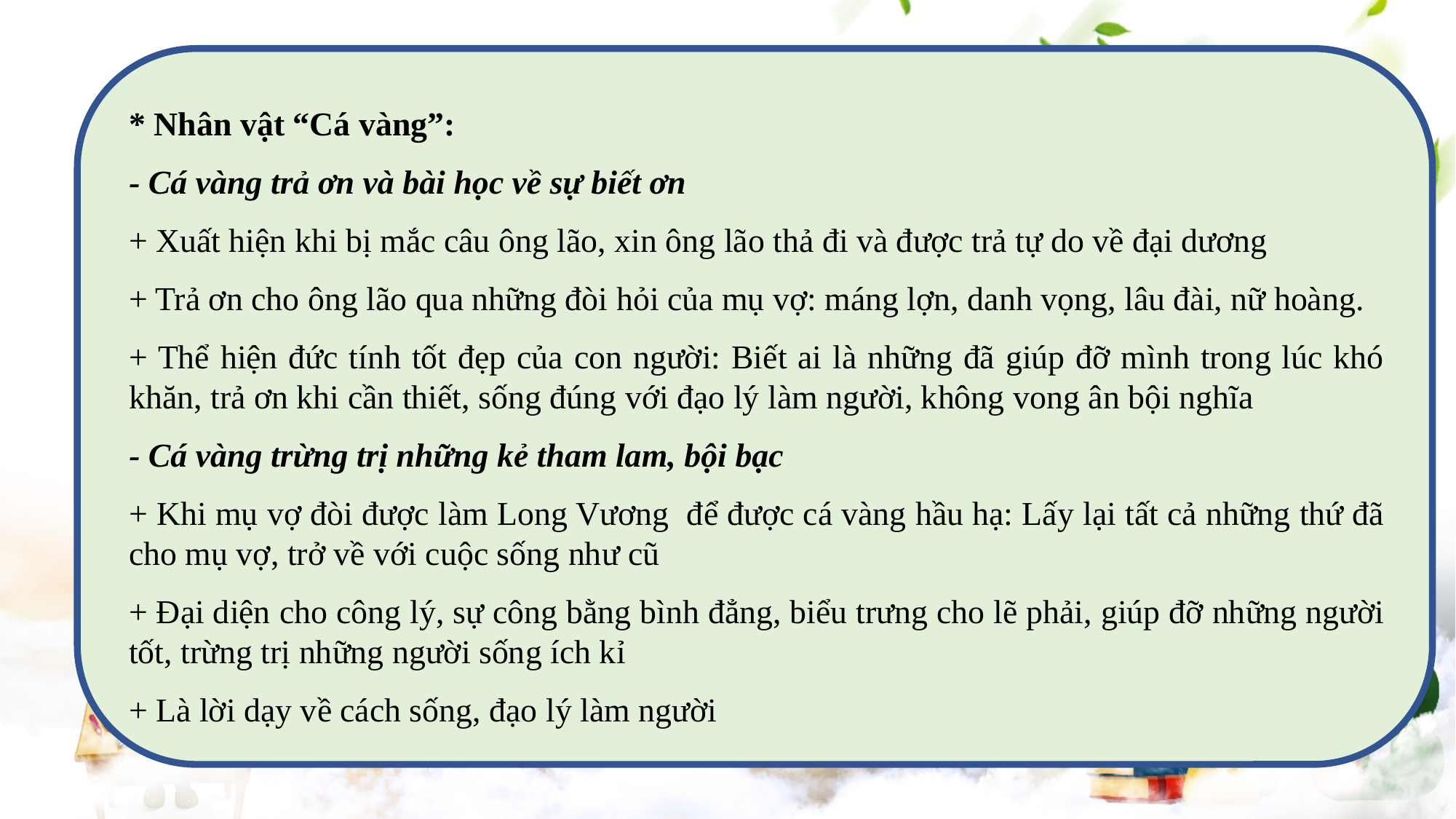

* Nhân vật “Cá vàng”:
- Cá vàng trả ơn và bài học về sự biết ơn
+ Xuất hiện khi bị mắc câu ông lão, xin ông lão thả đi và được trả tự do về đại dương
+ Trả ơn cho ông lão qua những đòi hỏi của mụ vợ: máng lợn, danh vọng, lâu đài, nữ hoàng.
+ Thể hiện đức tính tốt đẹp của con người: Biết ai là những đã giúp đỡ mình trong lúc khó khăn, trả ơn khi cần thiết, sống đúng với đạo lý làm người, không vong ân bội nghĩa
- Cá vàng trừng trị những kẻ tham lam, bội bạc
+ Khi mụ vợ đòi được làm Long Vương  để được cá vàng hầu hạ: Lấy lại tất cả những thứ đã cho mụ vợ, trở về với cuộc sống như cũ
+ Đại diện cho công lý, sự công bằng bình đẳng, biểu trưng cho lẽ phải, giúp đỡ những người tốt, trừng trị những người sống ích kỉ
+ Là lời dạy về cách sống, đạo lý làm người